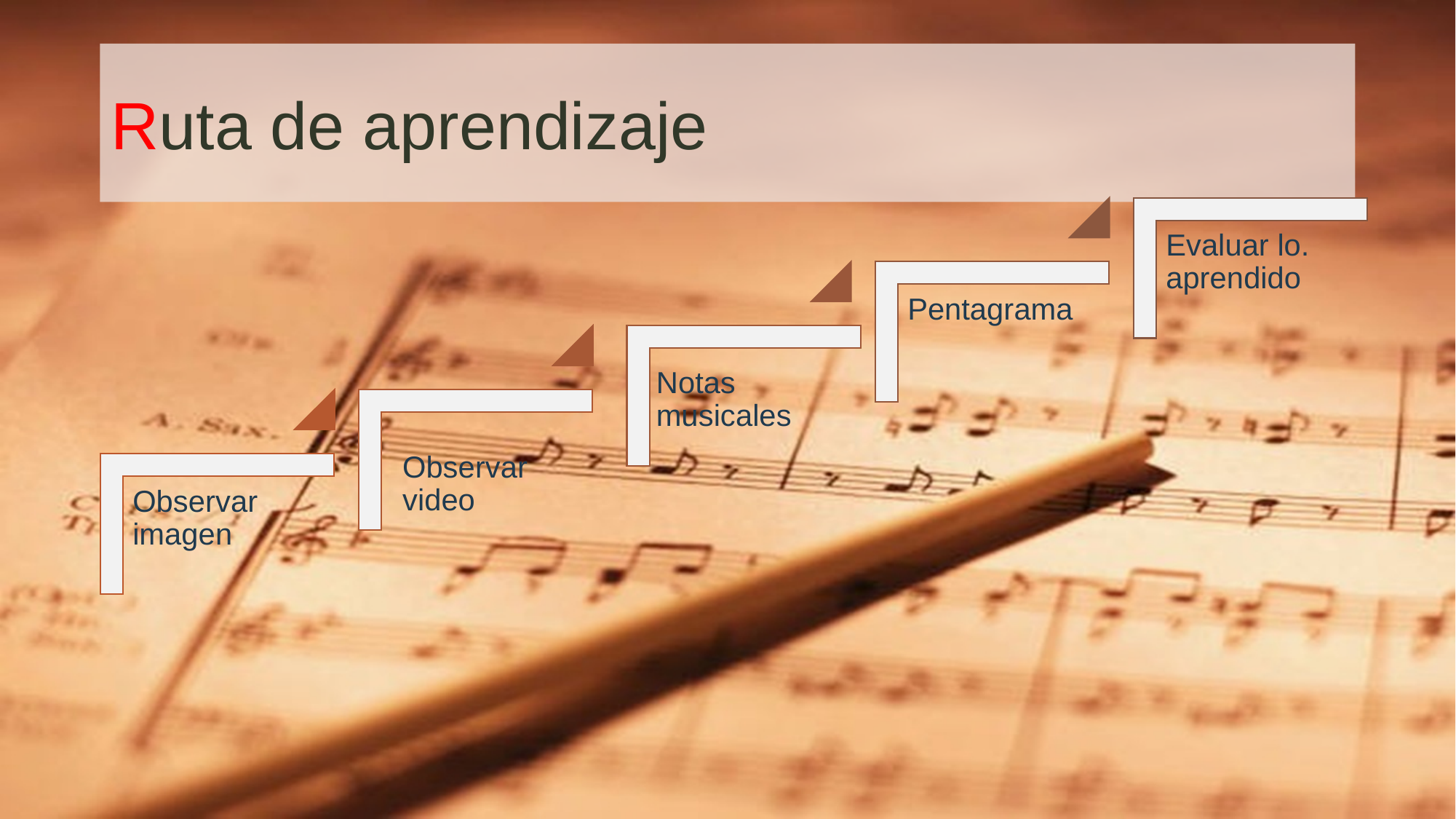

# Ruta de aprendizaje
Observar imagen
Observar video
Notas musicales
Pentagrama
Evaluar lo. aprendido